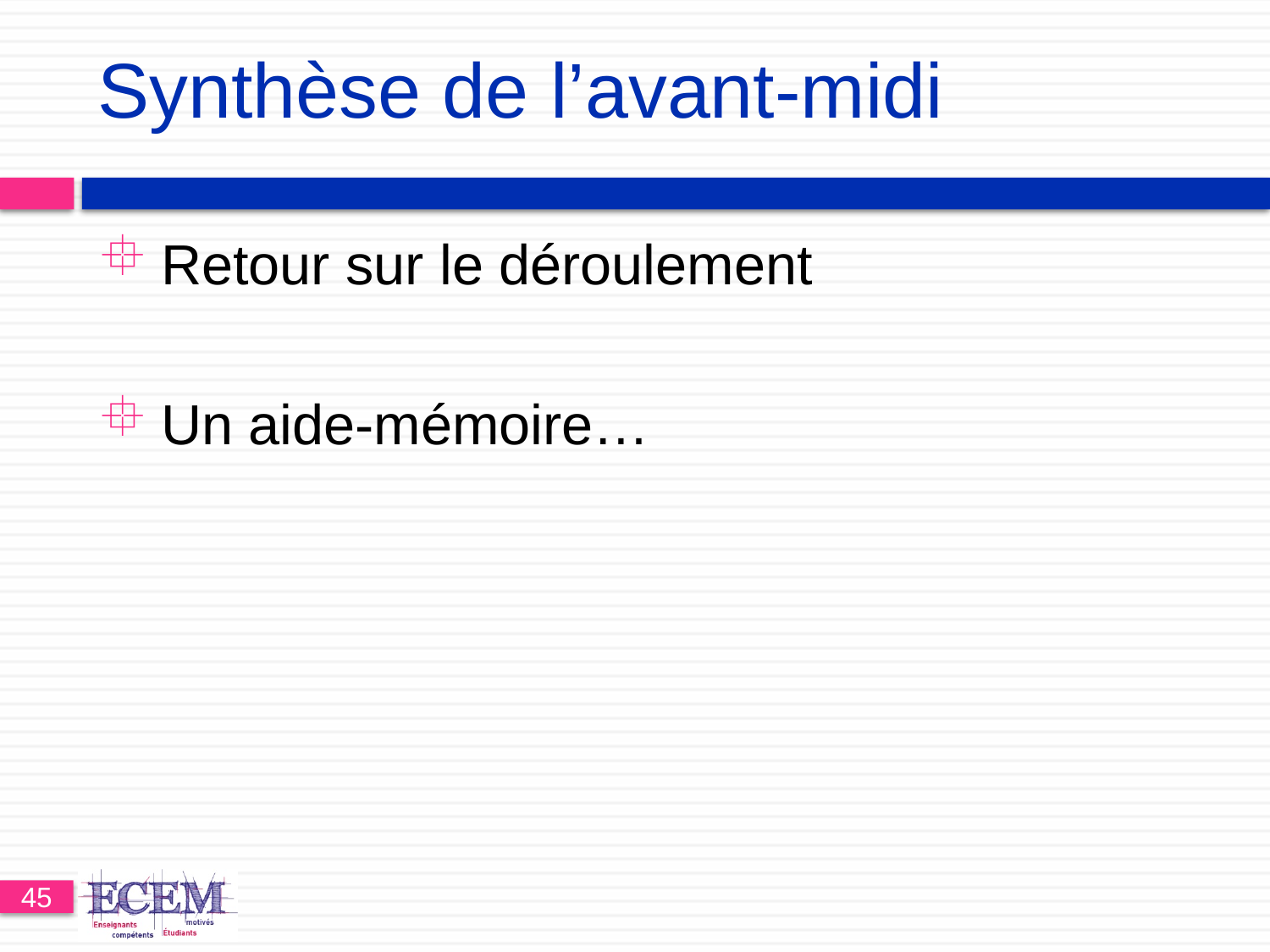

# Synthèse de l’avant-midi
Retour sur le déroulement

Un aide-mémoire…